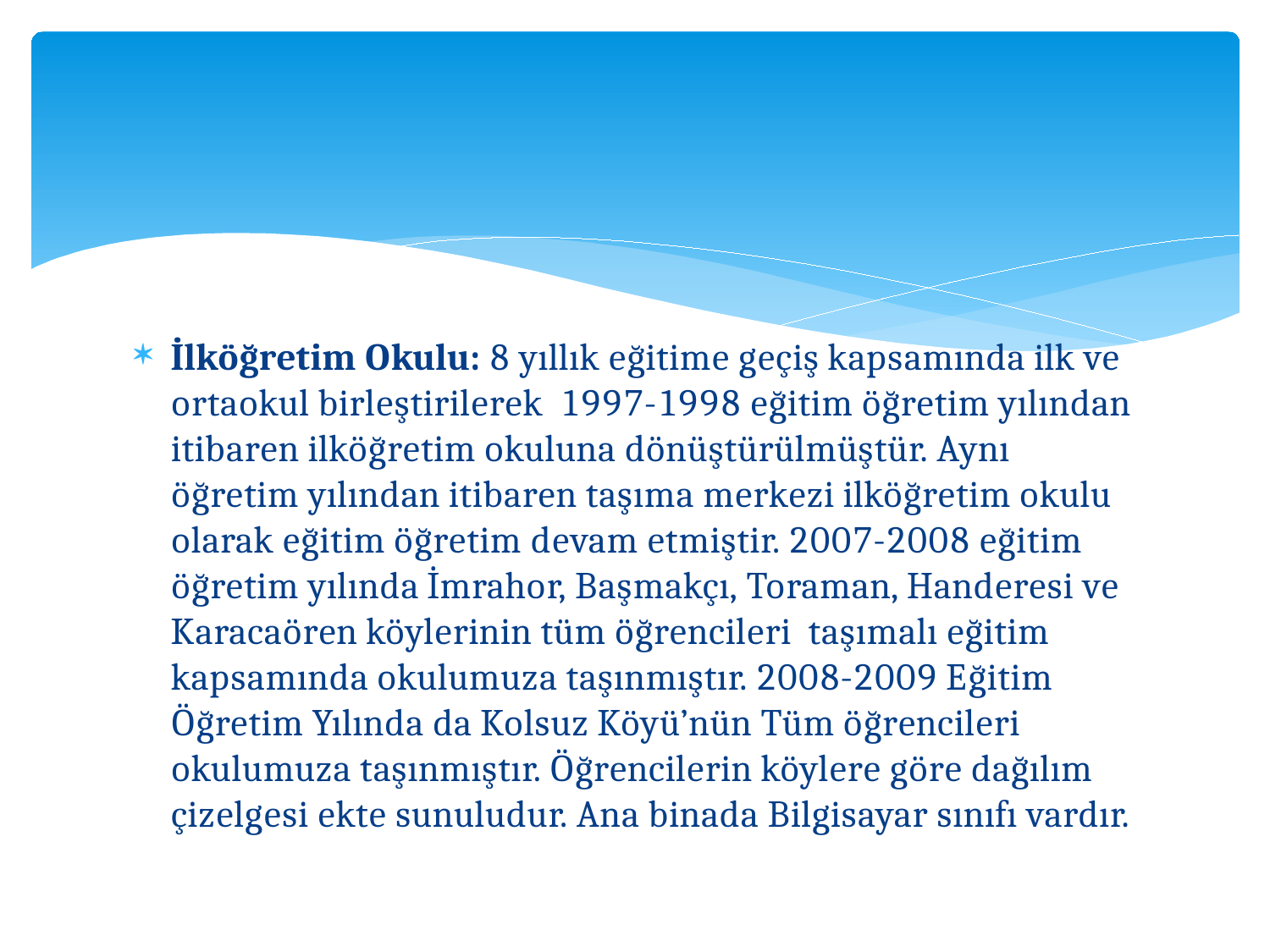

İlköğretim Okulu: 8 yıllık eğitime geçiş kapsamında ilk ve ortaokul birleştirilerek  1997-1998 eğitim öğretim yılından itibaren ilköğretim okuluna dönüştürülmüştür. Aynı öğretim yılından itibaren taşıma merkezi ilköğretim okulu olarak eğitim öğretim devam etmiştir. 2007-2008 eğitim öğretim yılında İmrahor, Başmakçı, Toraman, Handeresi ve Karacaören köylerinin tüm öğrencileri  taşımalı eğitim kapsamında okulumuza taşınmıştır. 2008-2009 Eğitim Öğretim Yılında da Kolsuz Köyü’nün Tüm öğrencileri okulumuza taşınmıştır. Öğrencilerin köylere göre dağılım çizelgesi ekte sunuludur. Ana binada Bilgisayar sınıfı vardır.